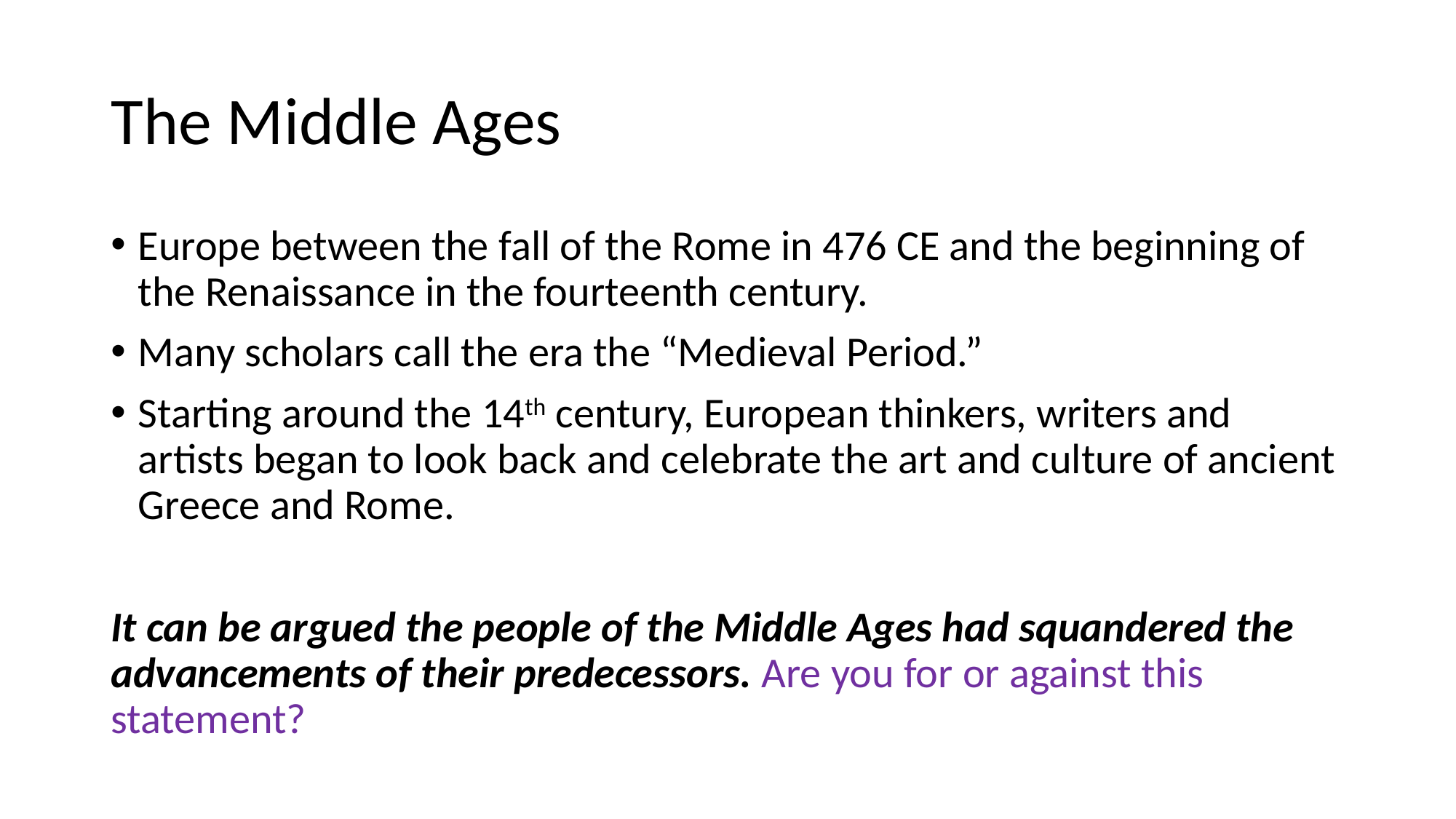

# The Middle Ages
Europe between the fall of the Rome in 476 CE and the beginning of the Renaissance in the fourteenth century.
Many scholars call the era the “Medieval Period.”
Starting around the 14th century, European thinkers, writers and artists began to look back and celebrate the art and culture of ancient Greece and Rome.

It can be argued the people of the Middle Ages had squandered the advancements of their predecessors. Are you for or against this statement?